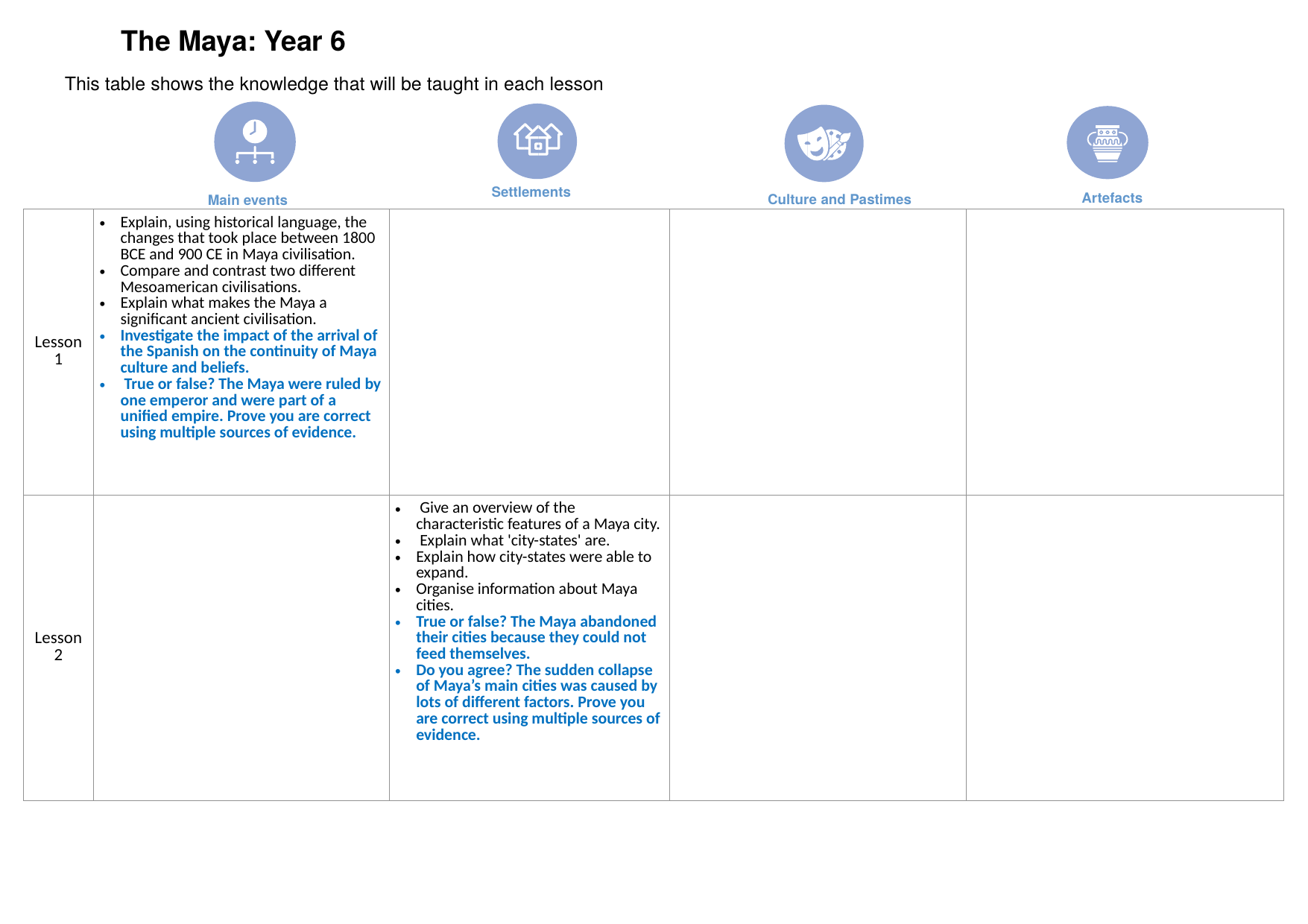

The Maya: Year 6
This table shows the knowledge that will be taught in each lesson

Settlements
Artefacts
Culture and Pastimes
Main events
| Lesson 1 | Explain, using historical language, the changes that took place between 1800 BCE and 900 CE in Maya civilisation. Compare and contrast two different Mesoamerican civilisations. Explain what makes the Maya a significant ancient civilisation. Investigate the impact of the arrival of the Spanish on the continuity of Maya culture and beliefs. True or false? The Maya were ruled by one emperor and were part of a unified empire. Prove you are correct using multiple sources of evidence. |  |  |  |
| --- | --- | --- | --- | --- |
| Lesson 2 |  | Give an overview of the characteristic features of a Maya city. Explain what 'city-states' are. Explain how city-states were able to expand. Organise information about Maya cities. True or false? The Maya abandoned their cities because they could not feed themselves. Do you agree? The sudden collapse of Maya’s main cities was caused by lots of different factors. Prove you are correct using multiple sources of evidence. |  |  |